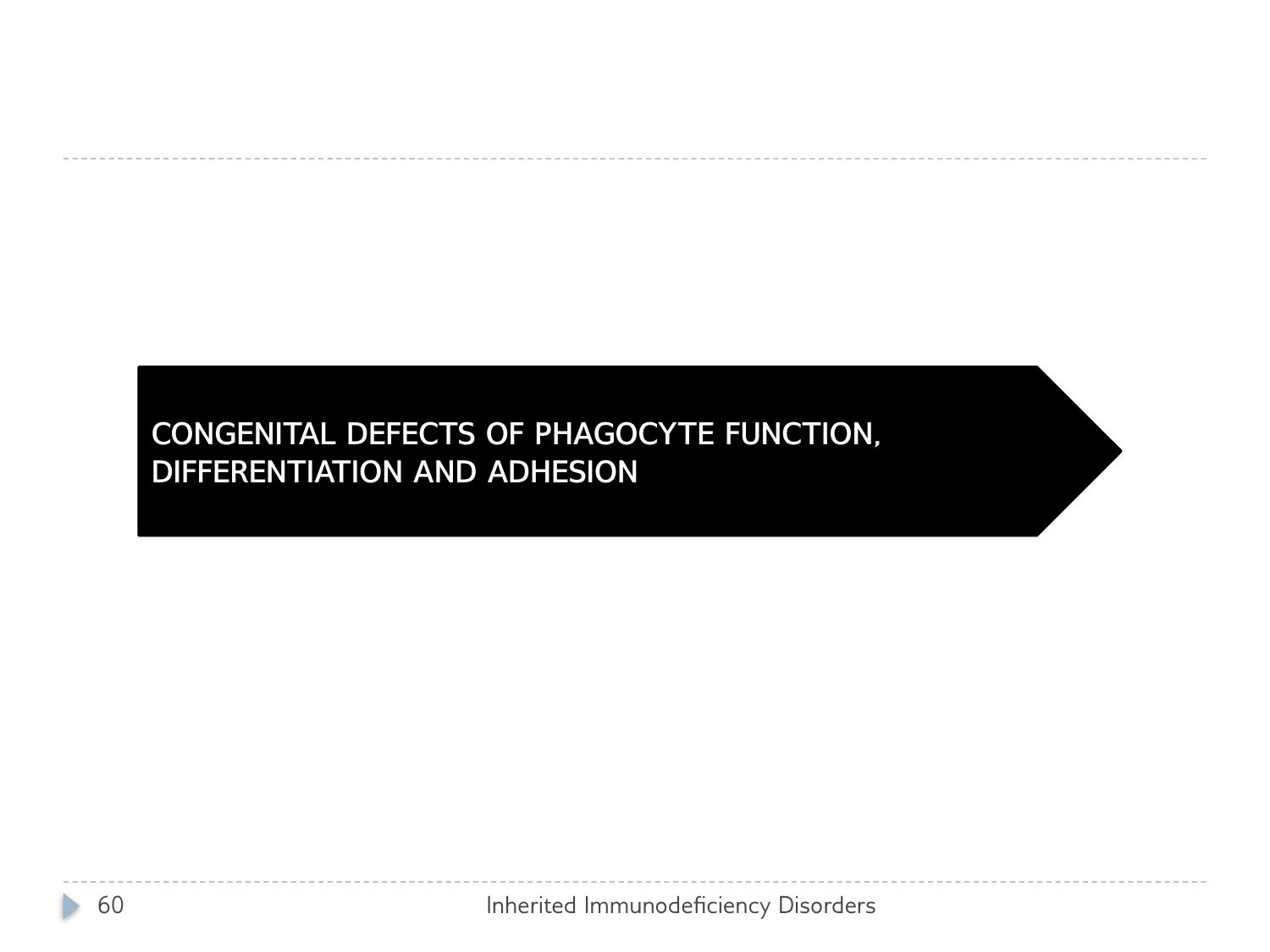

#

CONGENITAL DEFECTS OF PHAGOCYTE FUNCTION,
DIFFERENTIATION AND ADHESION
60
Inherited Immunodeficiency Disorders